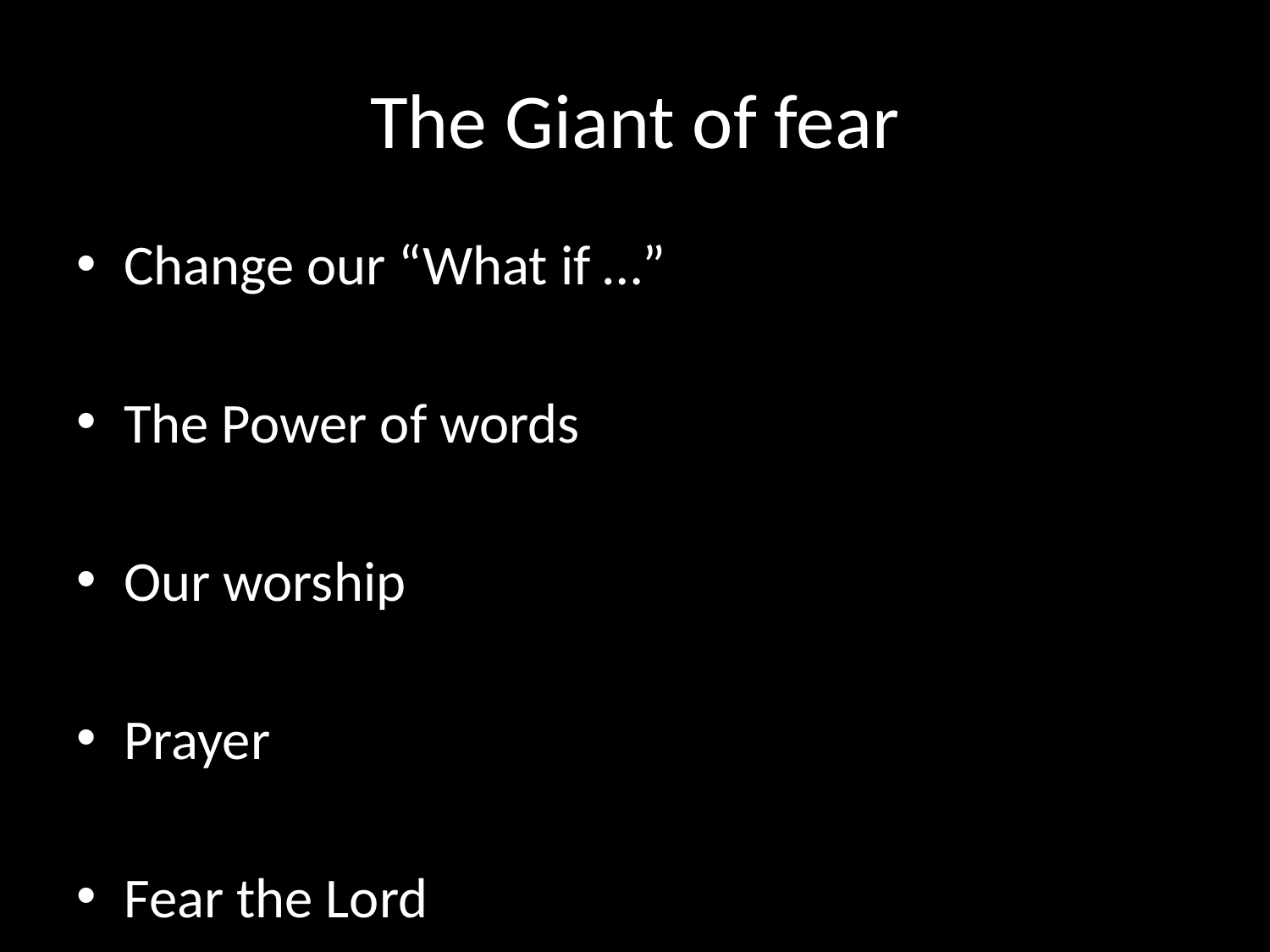

# The Giant of fear
Change our “What if …”

The Power of words

Our worship

Prayer

Fear the Lord